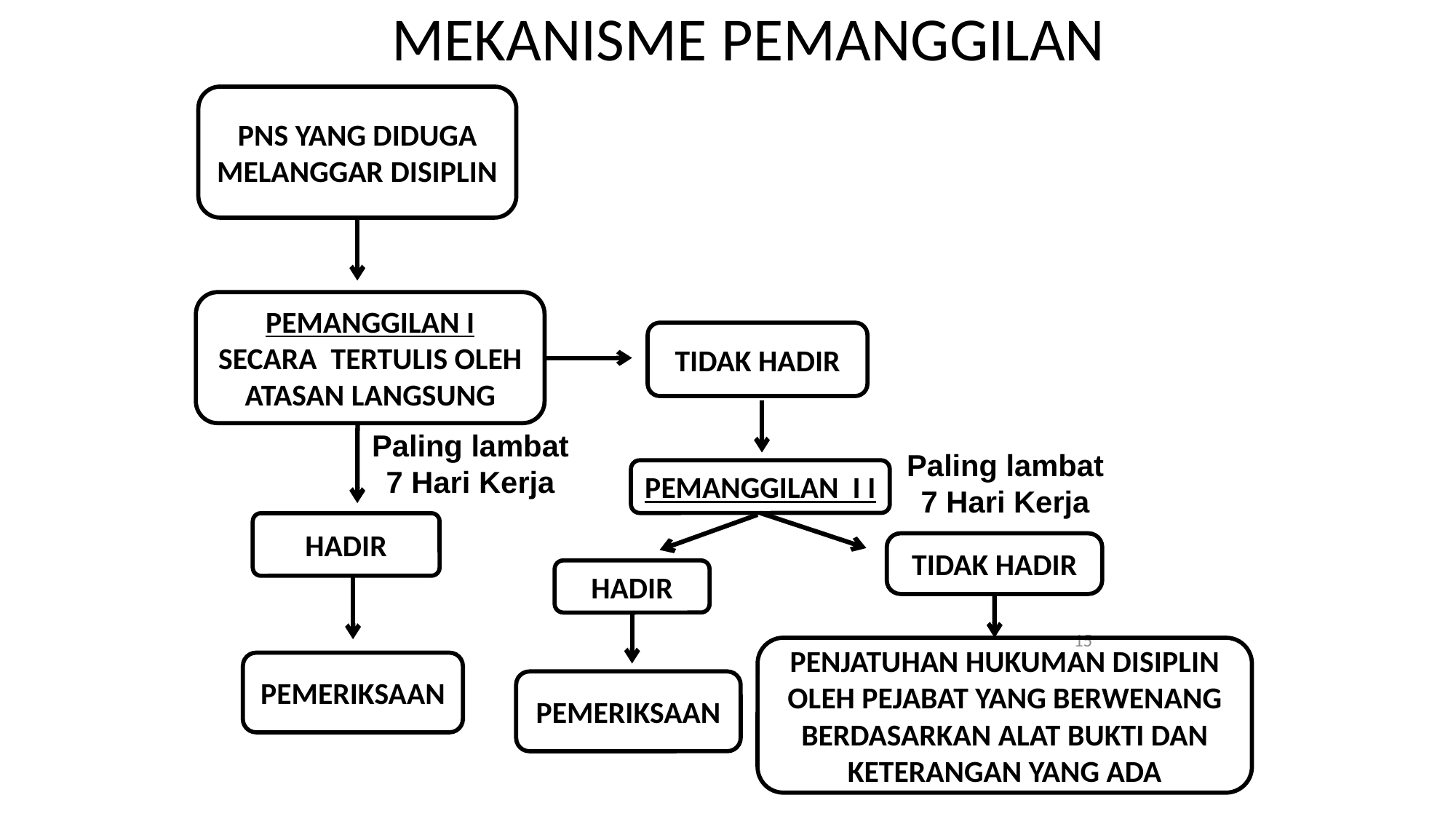

MEKANISME PEMANGGILAN
PNS YANG DIDUGA MELANGGAR DISIPLIN
PEMANGGILAN I
SECARA  TERTULIS OLEH ATASAN LANGSUNG
TIDAK HADIR
Paling lambat
7 Hari Kerja
Paling lambat
7 Hari Kerja
PEMANGGILAN  I I
HADIR
TIDAK HADIR
HADIR
15
PENJATUHAN HUKUMAN DISIPLIN OLEH PEJABAT YANG BERWENANG BERDASARKAN ALAT BUKTI DAN KETERANGAN YANG ADA
PEMERIKSAAN
PEMERIKSAAN